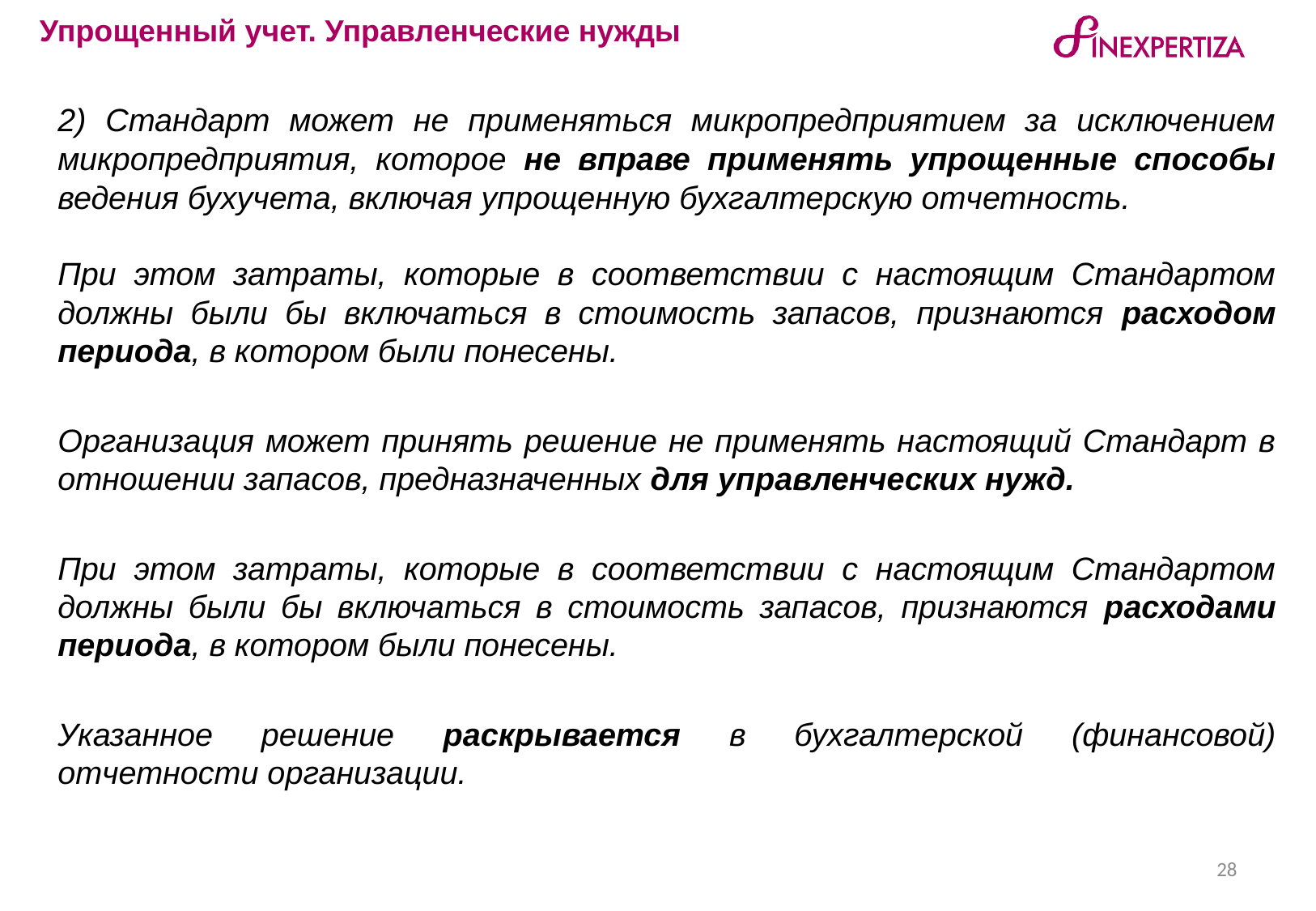

Упрощенный учет. Управленческие нужды

	2) Стандарт может не применяться микропредприятием за исключением микропредприятия, которое не вправе применять упрощенные способы ведения бухучета, включая упрощенную бухгалтерскую отчетность.

	При этом затраты, которые в соответствии с настоящим Стандартом должны были бы включаться в стоимость запасов, признаются расходом периода, в котором были понесены.

	Организация может принять решение не применять настоящий Стандарт в отношении запасов, предназначенных для управленческих нужд.

	При этом затраты, которые в соответствии с настоящим Стандартом должны были бы включаться в стоимость запасов, признаются расходами периода, в котором были понесены.

	Указанное решение раскрывается в бухгалтерской (финансовой) отчетности организации.

28